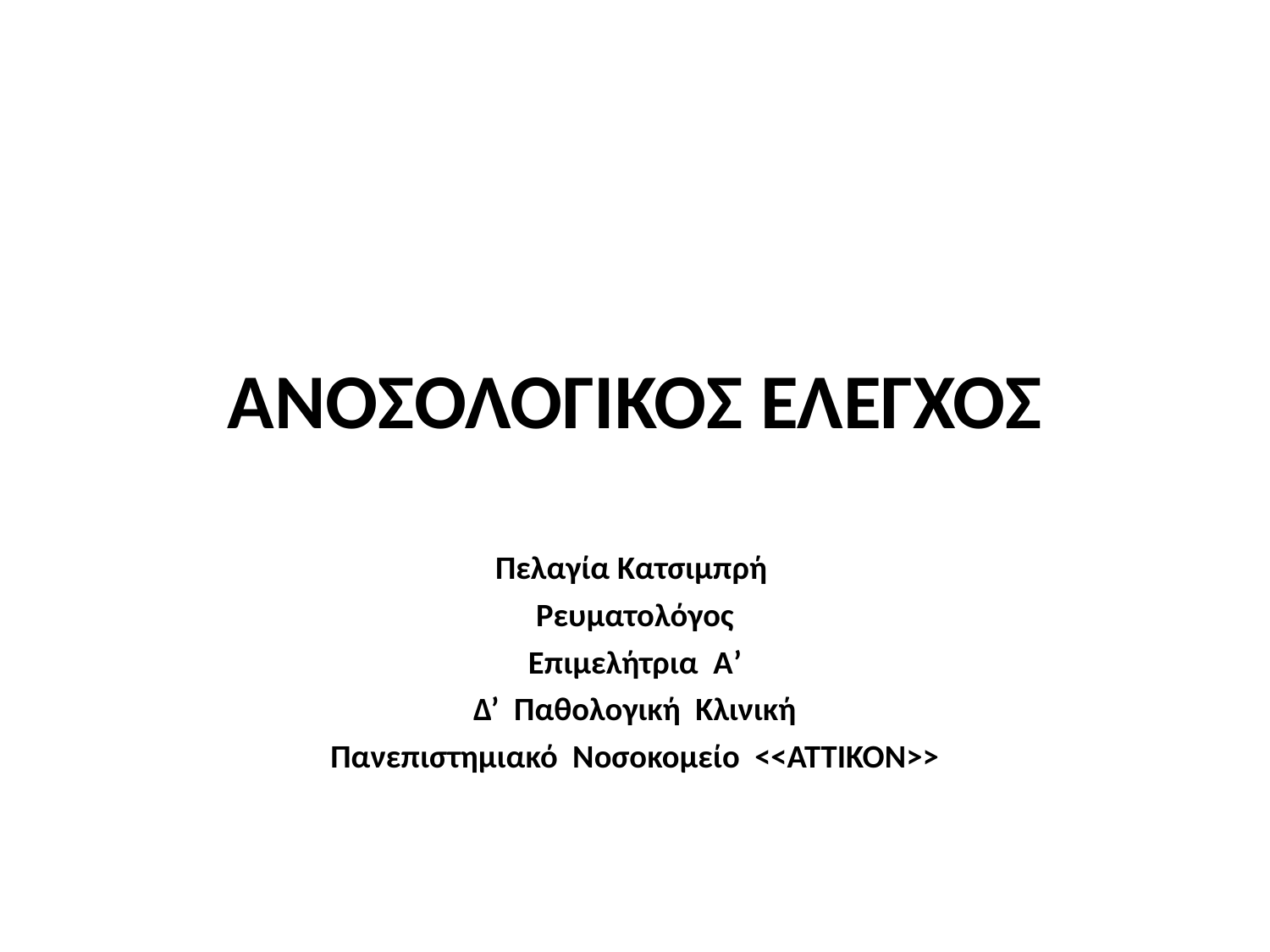

# ΑΝΟΣΟΛΟΓΙΚΟΣ ΕΛΕΓΧΟΣ
Πελαγία Κατσιμπρή
Ρευματολόγος
Επιμελήτρια  A’
Δ’  Παθολογική  Κλινική
Πανεπιστημιακό  Νοσοκομείο  <<ΑΤΤΙΚΟΝ>>